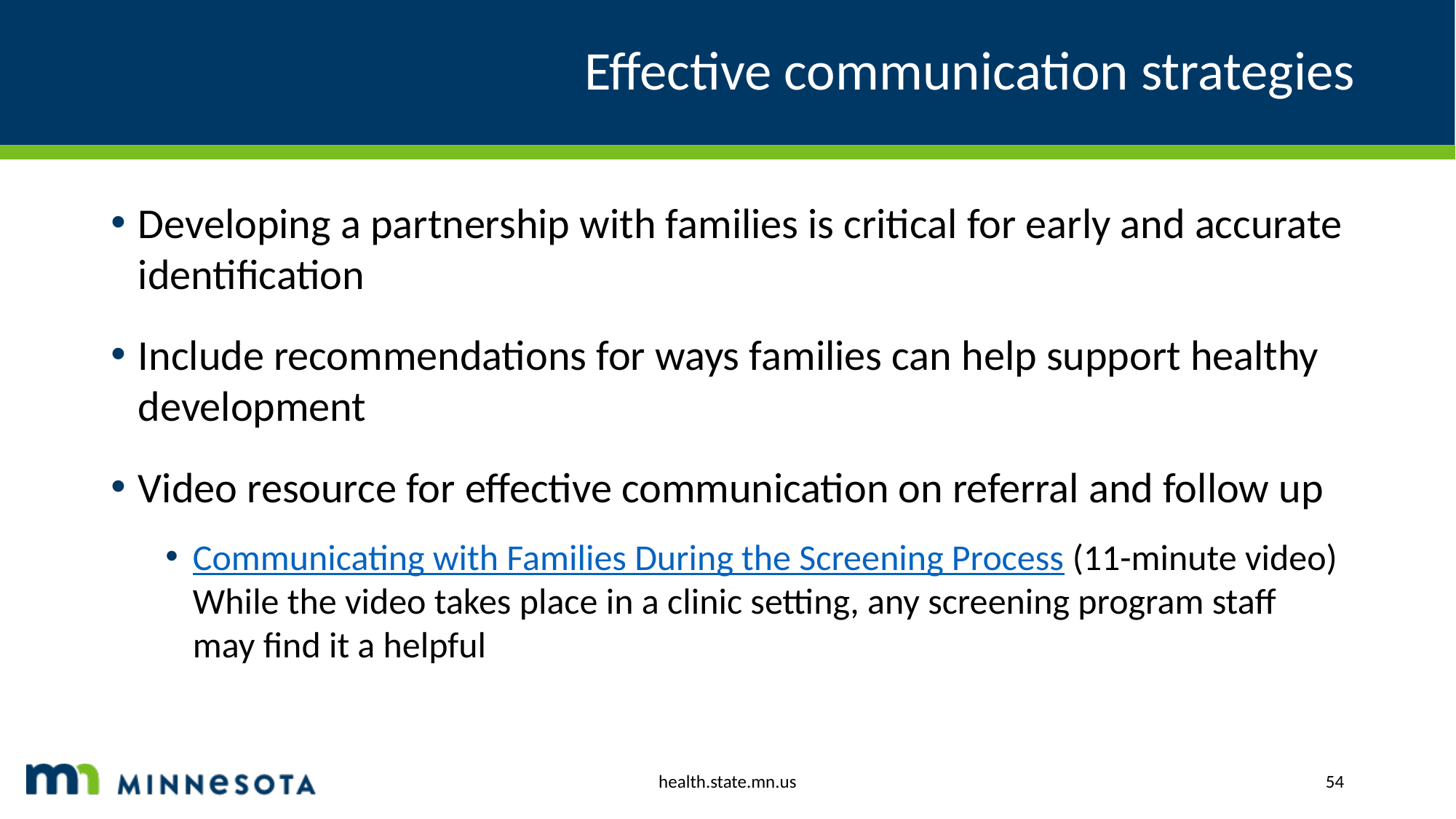

# Effective communication strategies
Developing a partnership with families is critical for early and accurate identification
Include recommendations for ways families can help support healthy development
Video resource for effective communication on referral and follow up
Communicating with Families During the Screening Process (11-minute video)
While the video takes place in a clinic setting, any screening program staff may find it a helpful
health.state.mn.us
54